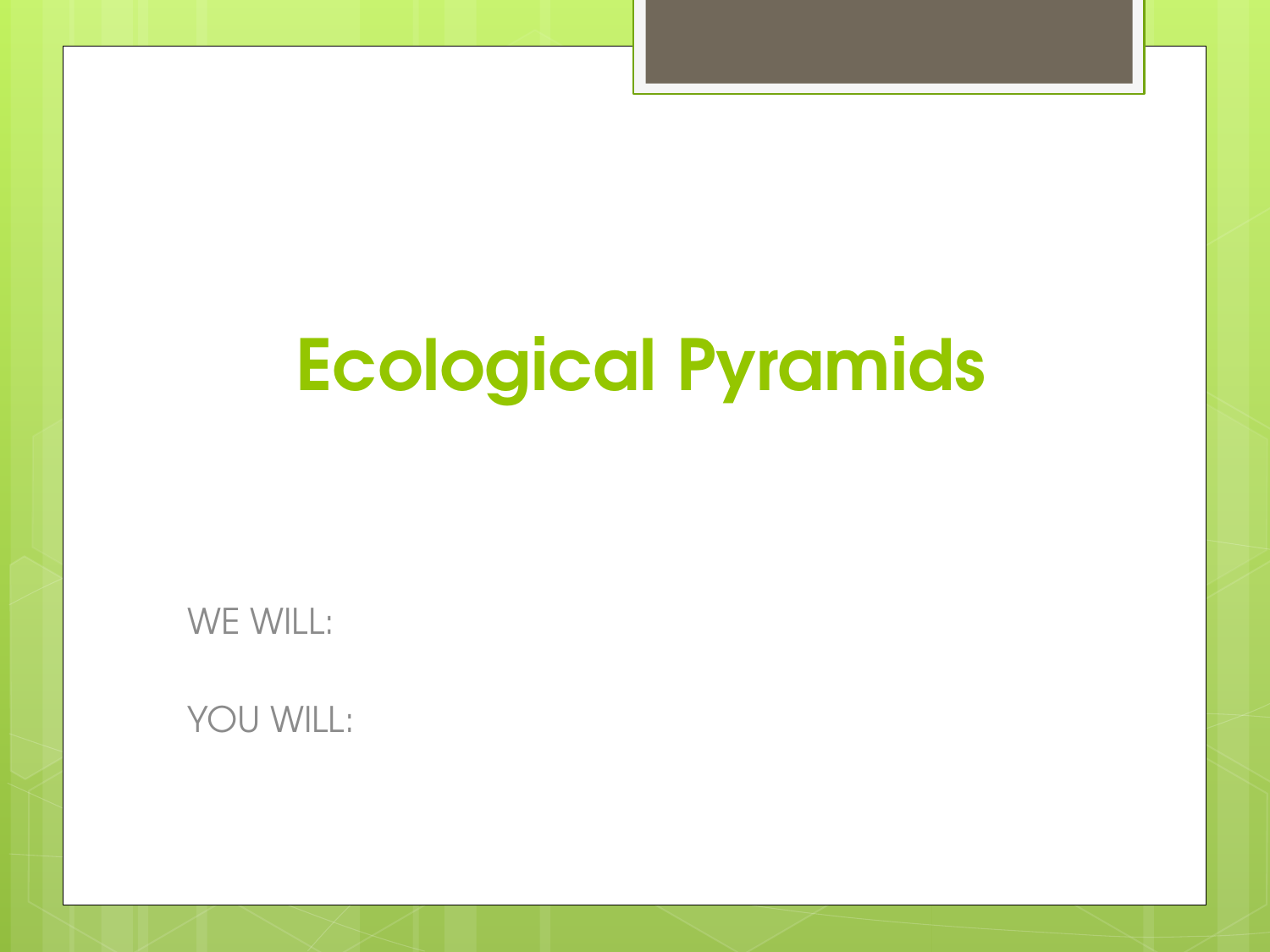

# Ecological Pyramids
WE WILL:

YOU WILL: